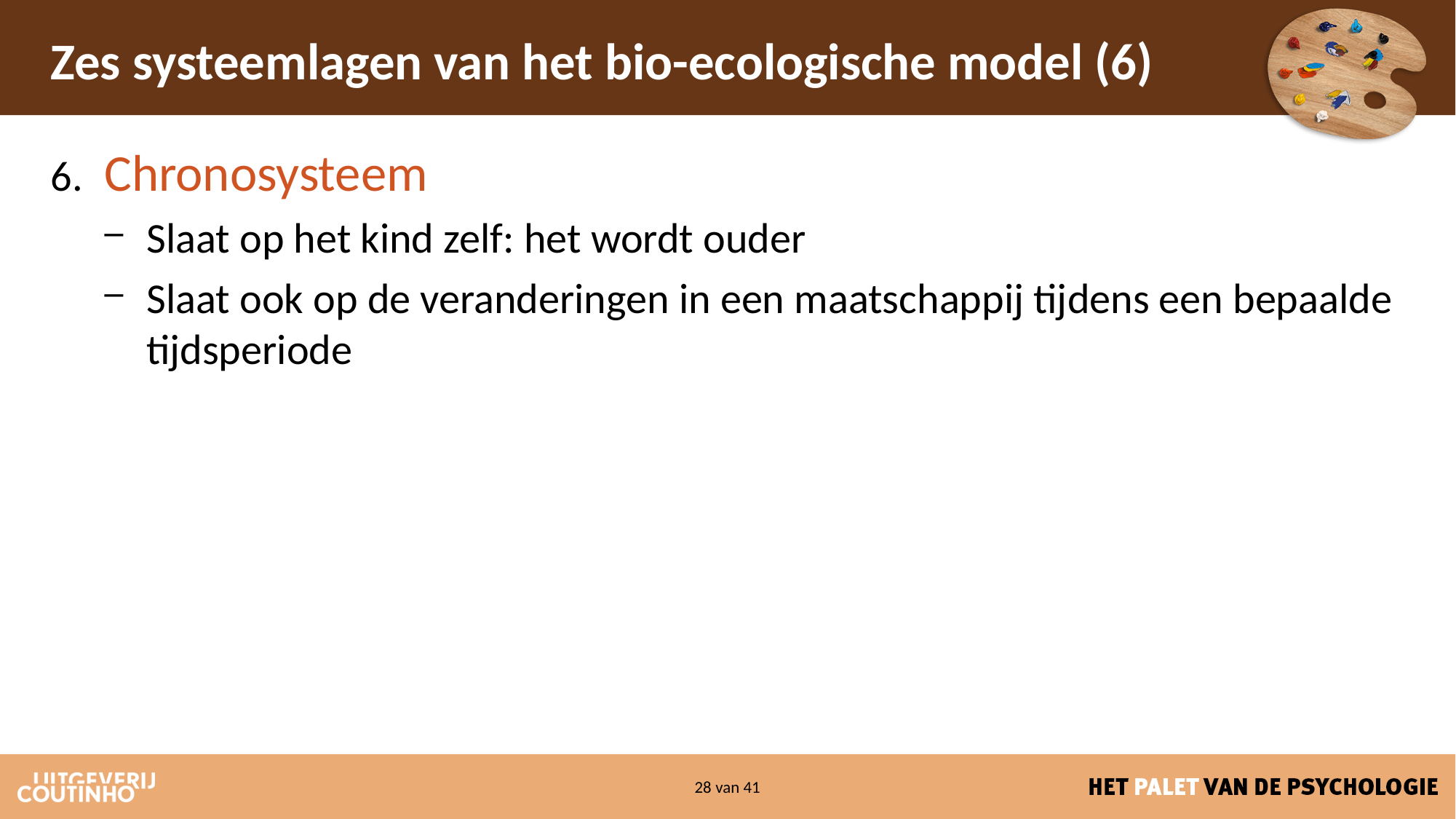

# Zes systeemlagen van het bio-ecologische model (6)
6.	Chronosysteem
Slaat op het kind zelf: het wordt ouder
Slaat ook op de veranderingen in een maatschappij tijdens een bepaalde tijdsperiode